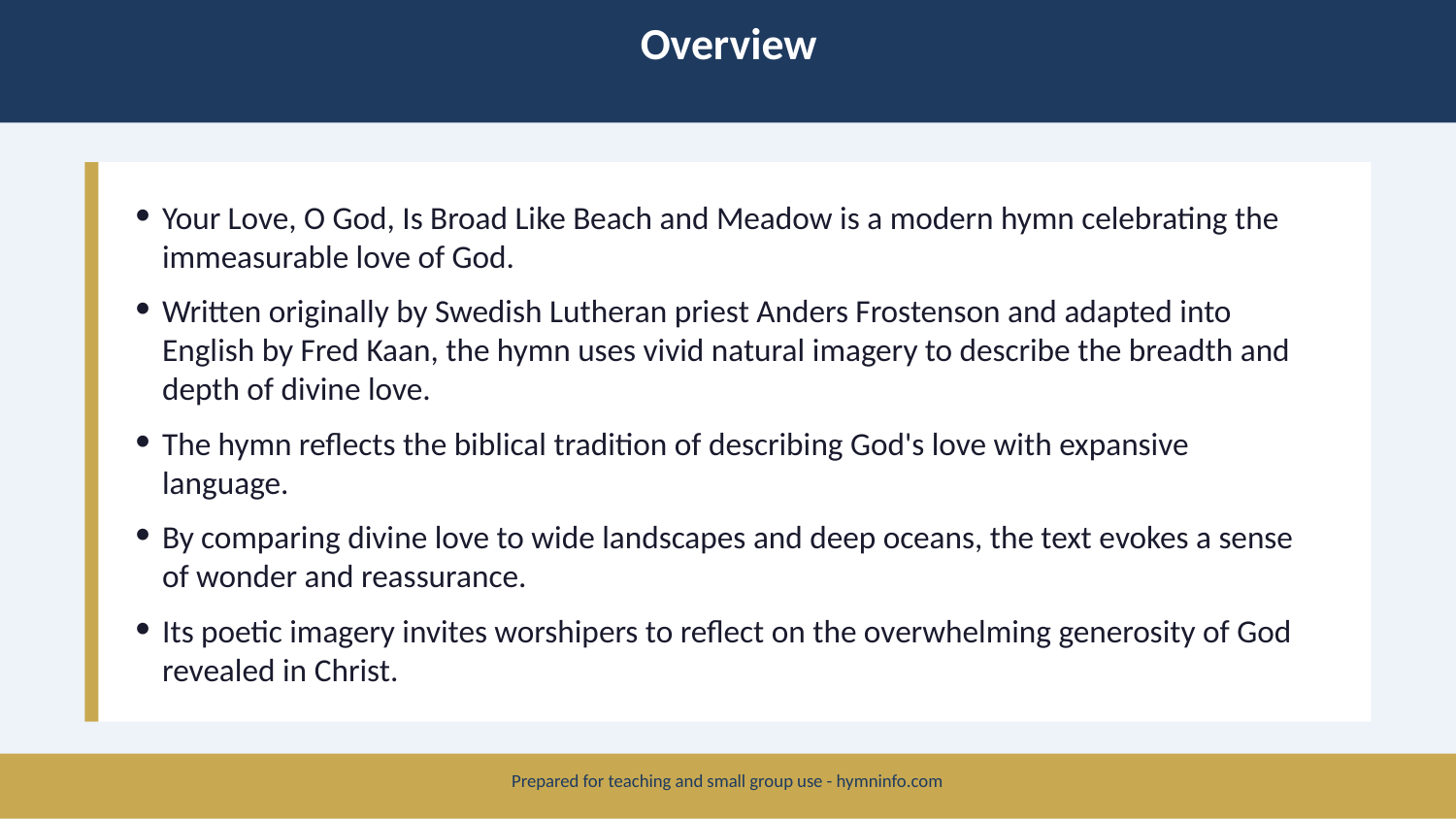

Overview

Your Love, O God, Is Broad Like Beach and Meadow is a modern hymn celebrating the immeasurable love of God.
Written originally by Swedish Lutheran priest Anders Frostenson and adapted into English by Fred Kaan, the hymn uses vivid natural imagery to describe the breadth and depth of divine love.
The hymn reflects the biblical tradition of describing God's love with expansive language.
By comparing divine love to wide landscapes and deep oceans, the text evokes a sense of wonder and reassurance.
Its poetic imagery invites worshipers to reflect on the overwhelming generosity of God revealed in Christ.

Prepared for teaching and small group use - hymninfo.com